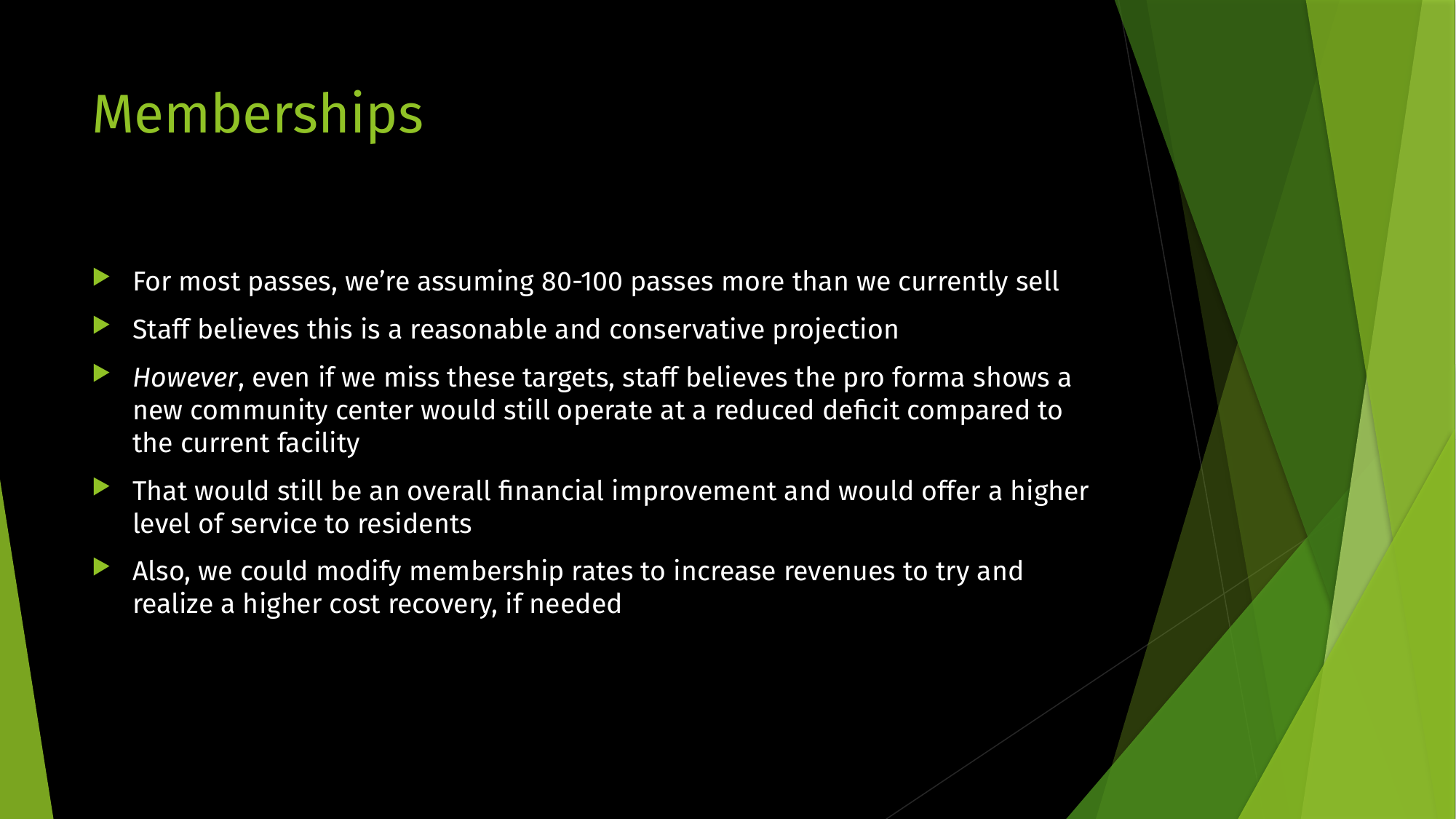

# Memberships
For most passes, we’re assuming 80-100 passes more than we currently sell
Staff believes this is a reasonable and conservative projection
However, even if we miss these targets, staff believes the pro forma shows a new community center would still operate at a reduced deficit compared to the current facility
That would still be an overall financial improvement and would offer a higher level of service to residents
Also, we could modify membership rates to increase revenues to try and realize a higher cost recovery, if needed